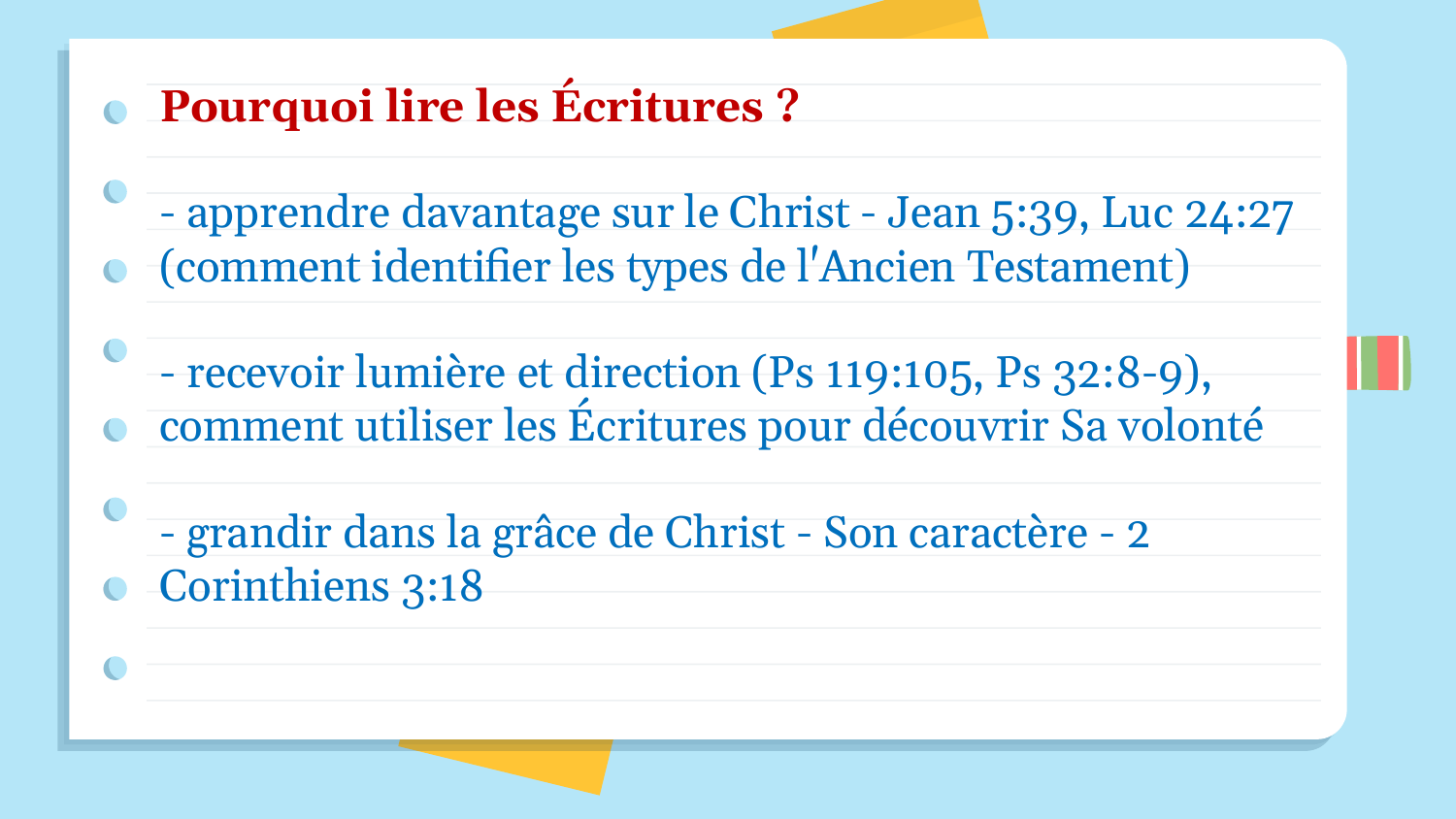

Pourquoi lire les Écritures ?

- apprendre davantage sur le Christ - Jean 5:39, Luc 24:27 (comment identifier les types de l'Ancien Testament)

- recevoir lumière et direction (Ps 119:105, Ps 32:8-9), comment utiliser les Écritures pour découvrir Sa volonté

- grandir dans la grâce de Christ - Son caractère - 2 Corinthiens 3:18